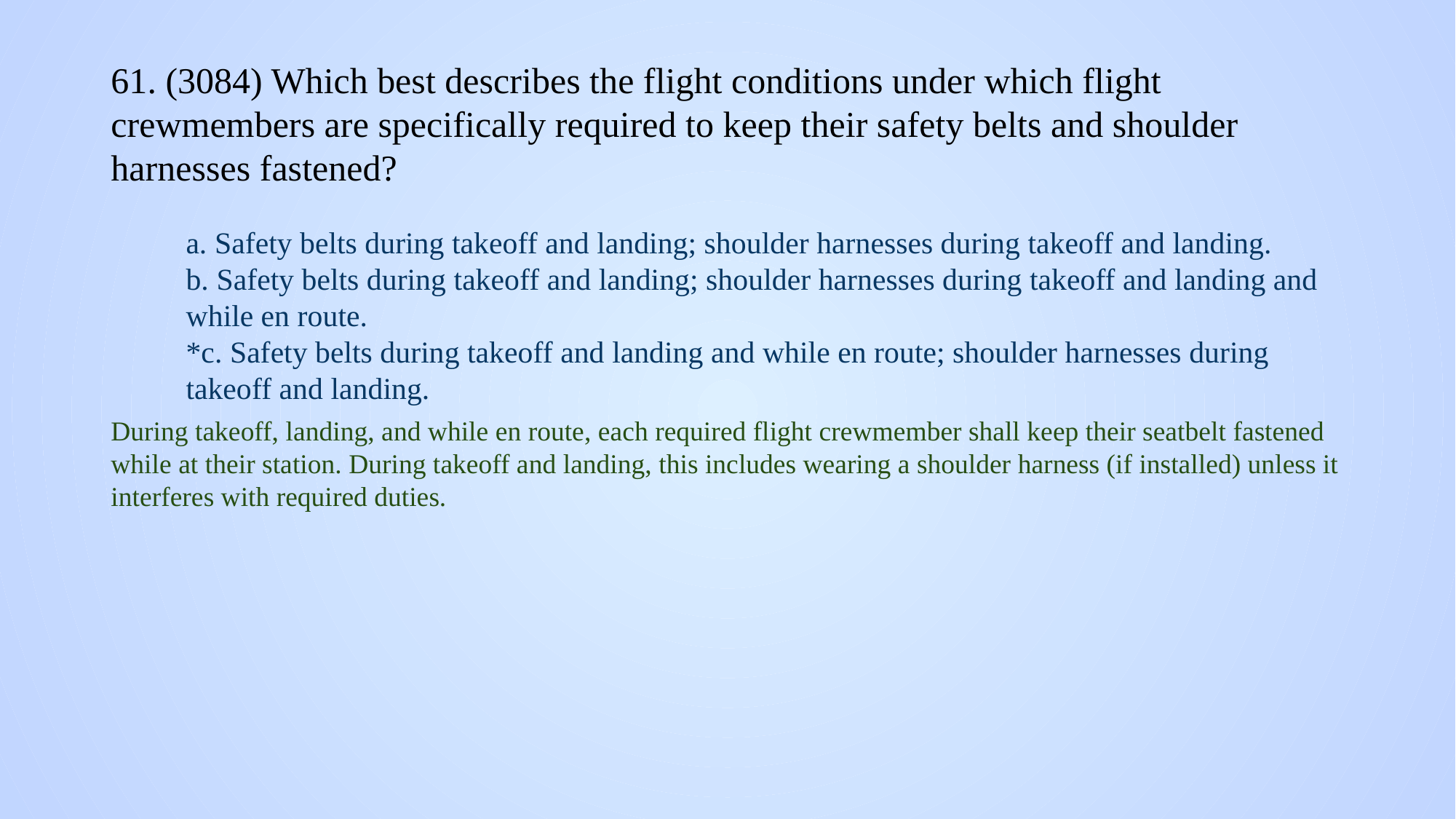

# 61. (3084) Which best describes the flight conditions under which flight crewmembers are specifically required to keep their safety belts and shoulder harnesses fastened?
a. Safety belts during takeoff and landing; shoulder harnesses during takeoff and landing.
b. Safety belts during takeoff and landing; shoulder harnesses during takeoff and landing and while en route.
*c. Safety belts during takeoff and landing and while en route; shoulder harnesses during takeoff and landing.
During takeoff, landing, and while en route, each required flight crewmember shall keep their seatbelt fastened while at their station. During takeoff and landing, this includes wearing a shoulder harness (if installed) unless it interferes with required duties.